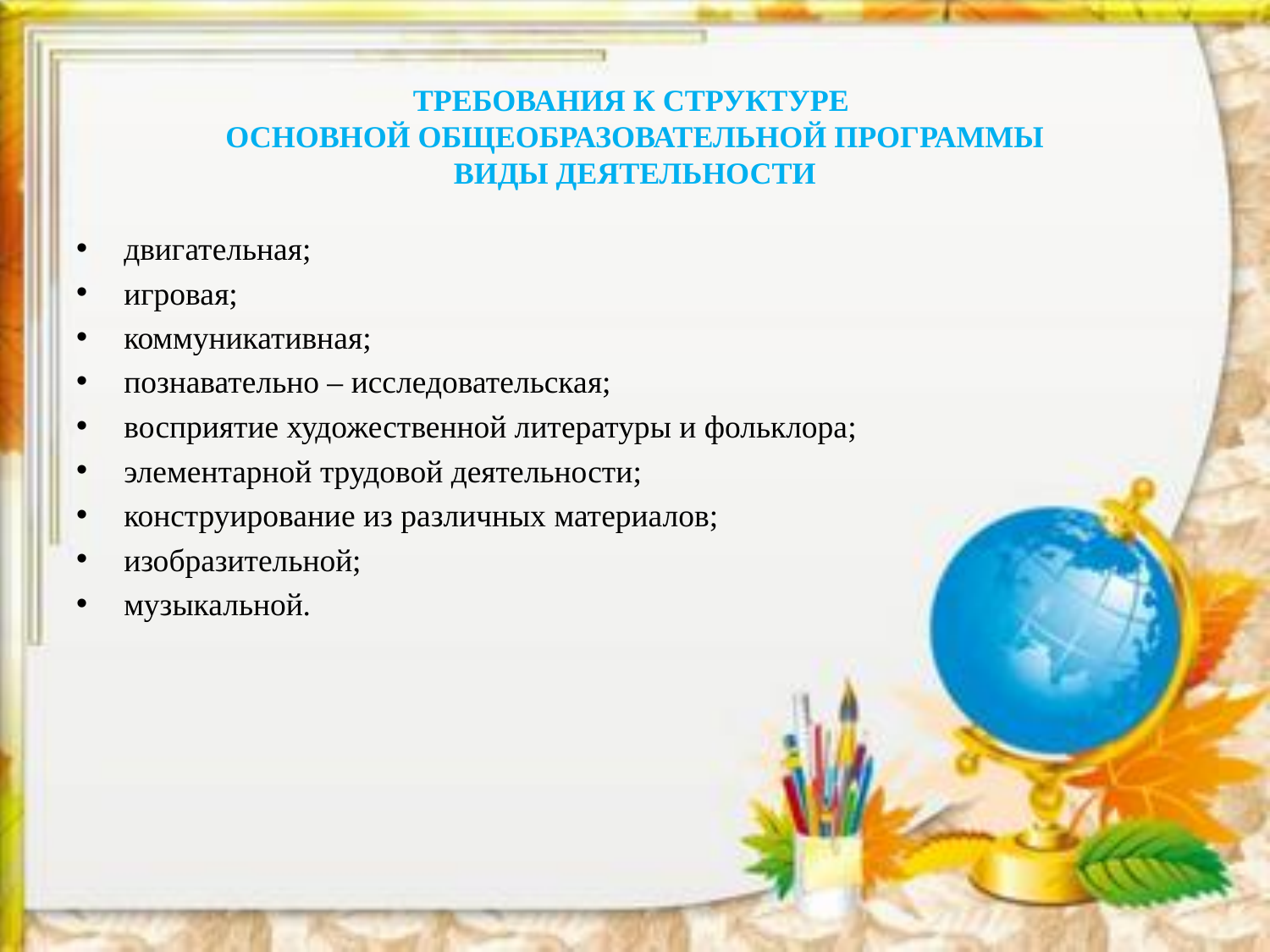

# ТРЕБОВАНИЯ К СТРУКТУРЕ ОСНОВНОЙ ОБЩЕОБРАЗОВАТЕЛЬНОЙ ПРОГРАММЫ ВИДЫ ДЕЯТЕЛЬНОСТИ
двигательная;
игровая;
коммуникативная;
познавательно – исследовательская;
восприятие художественной литературы и фольклора;
элементарной трудовой деятельности;
конструирование из различных материалов;
изобразительной;
музыкальной.